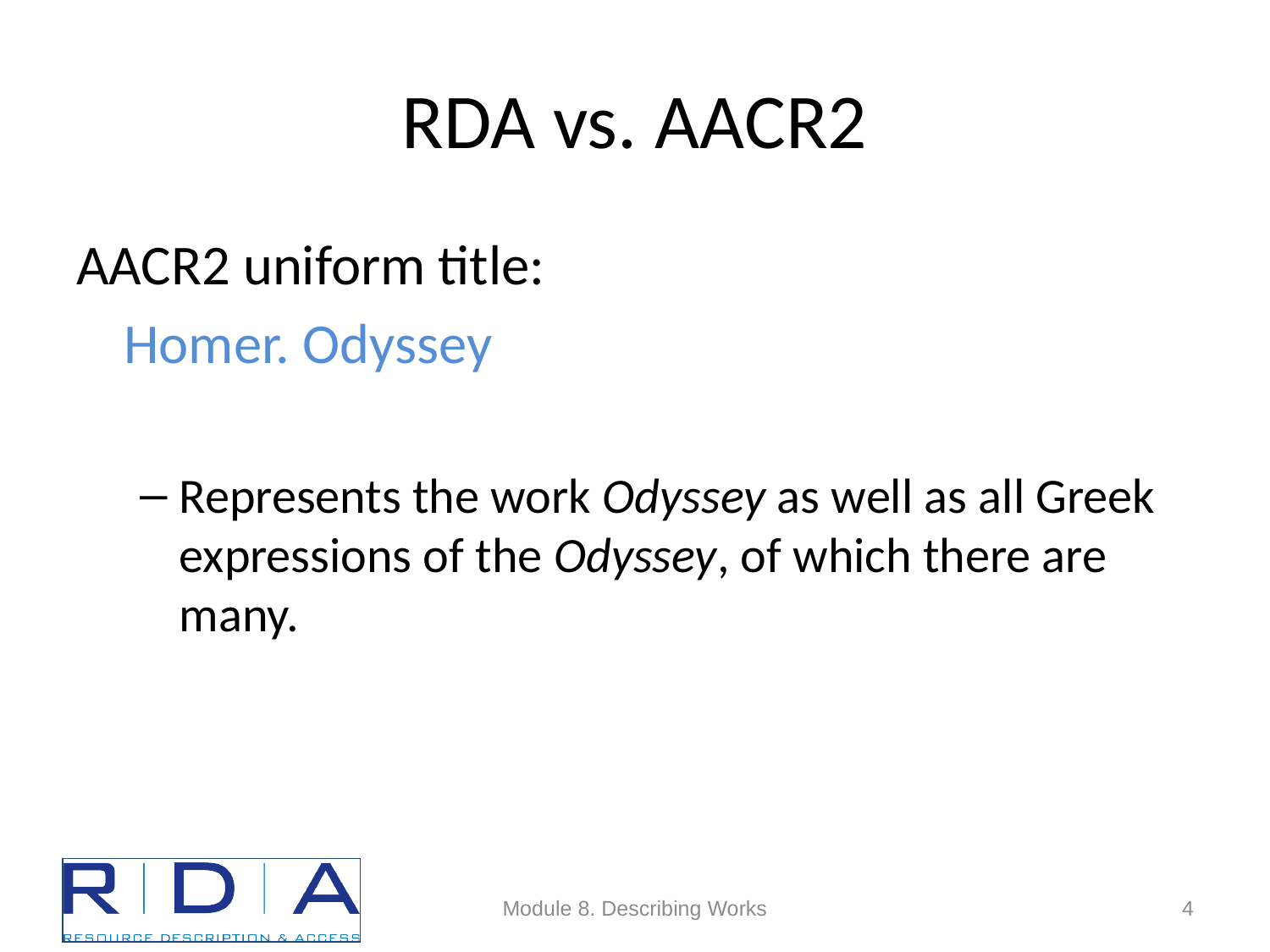

# RDA vs. AACR2
AACR2 uniform title:
	Homer. Odyssey

Represents the work Odyssey as well as all Greek expressions of the Odyssey, of which there are many.
Module 8. Describing Works
4